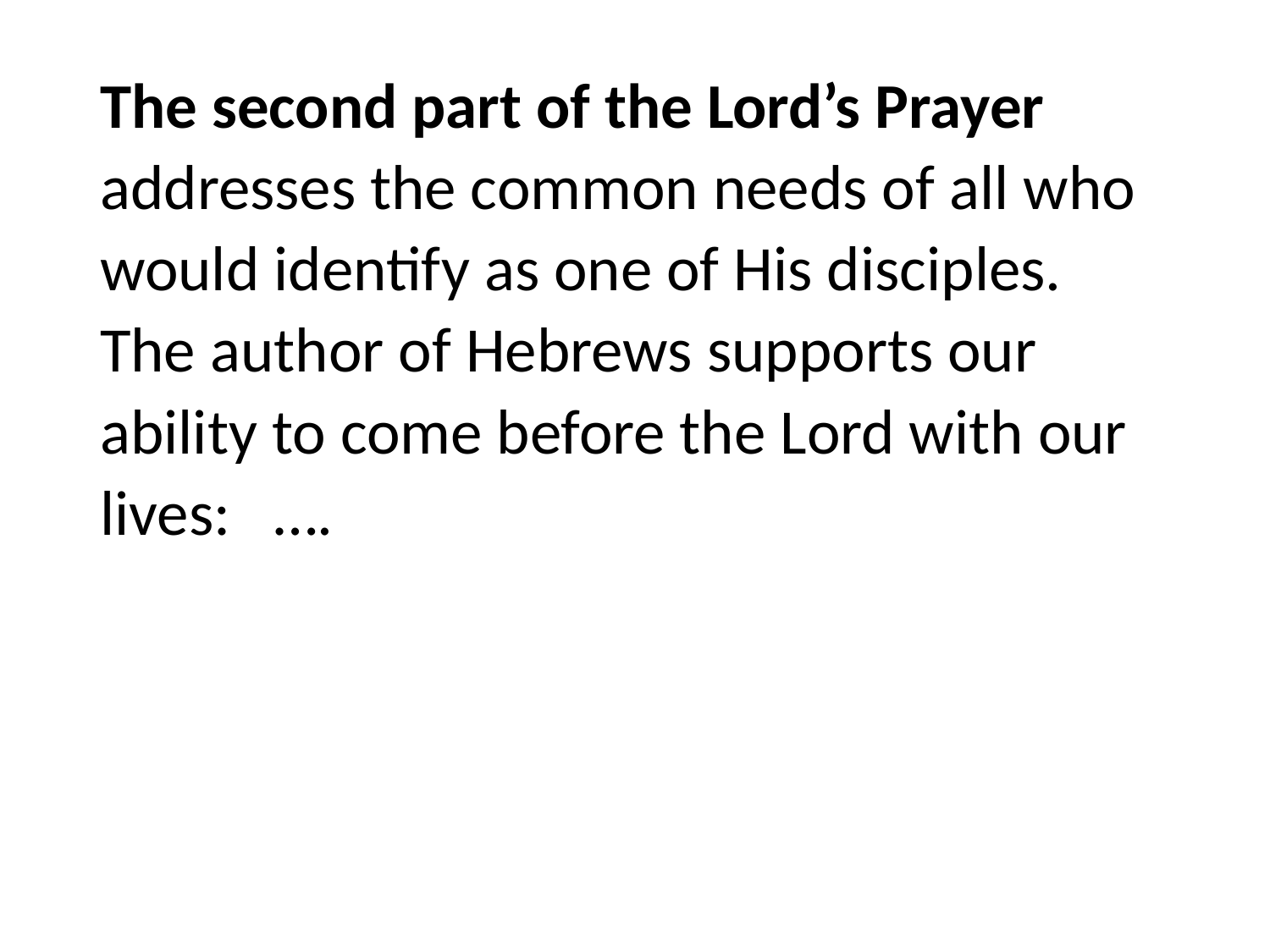

#
The second part of the Lord’s Prayer addresses the common needs of all who would identify as one of His disciples. The author of Hebrews supports our ability to come before the Lord with our lives:   ….